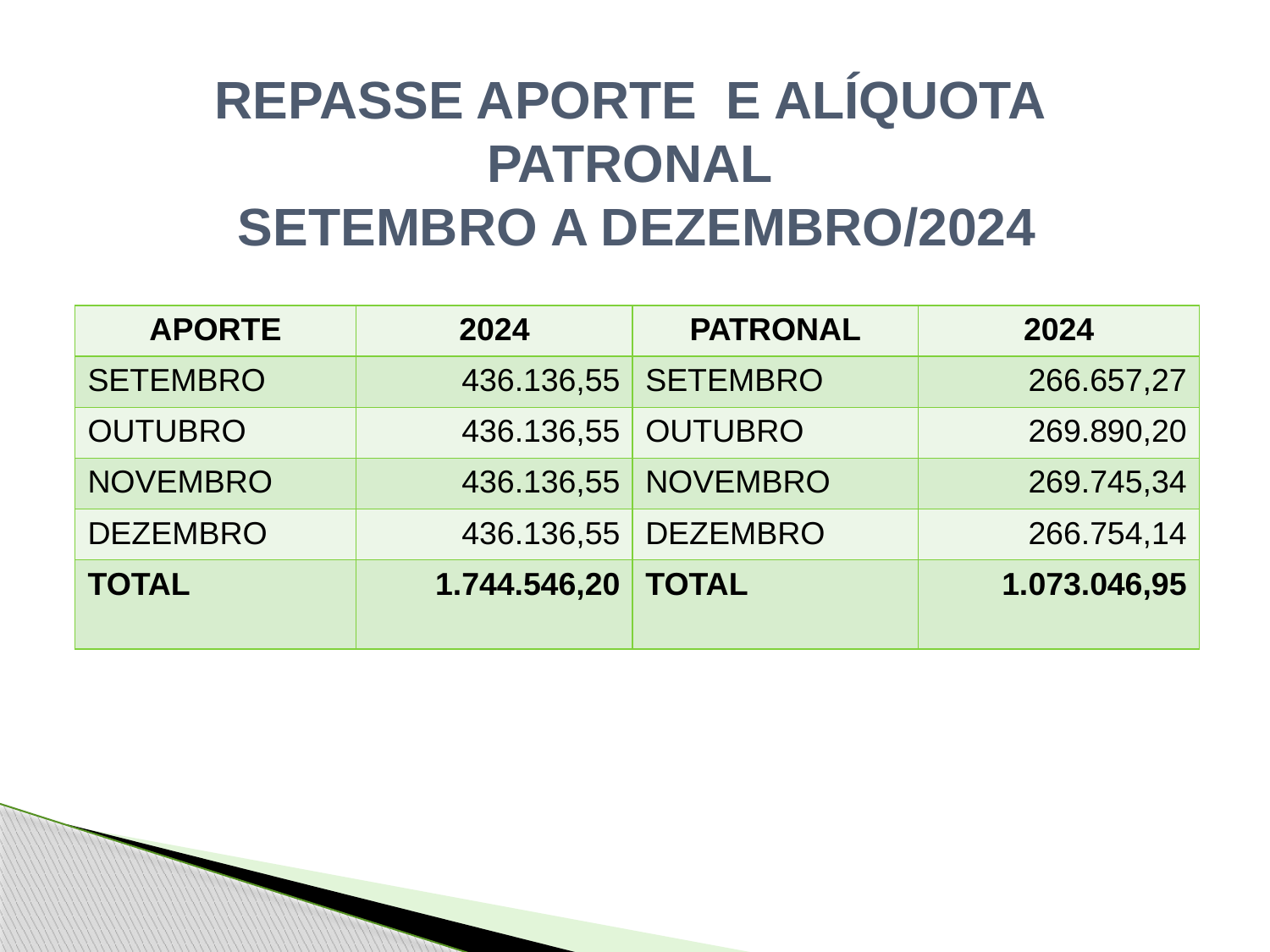

REPASSE APORTE  E ALÍQUOTA PATRONAL
 SETEMBRO A DEZEMBRO/2024
| APORTE | 2024 | PATRONAL | 2024 |
| --- | --- | --- | --- |
| SETEMBRO | 436.136,55 | SETEMBRO | 266.657,27 |
| OUTUBRO | 436.136,55 | OUTUBRO | 269.890,20 |
| NOVEMBRO | 436.136,55 | NOVEMBRO | 269.745,34 |
| DEZEMBRO | 436.136,55 | DEZEMBRO | 266.754,14 |
| TOTAL | 1.744.546,20 | TOTAL | 1.073.046,95 |